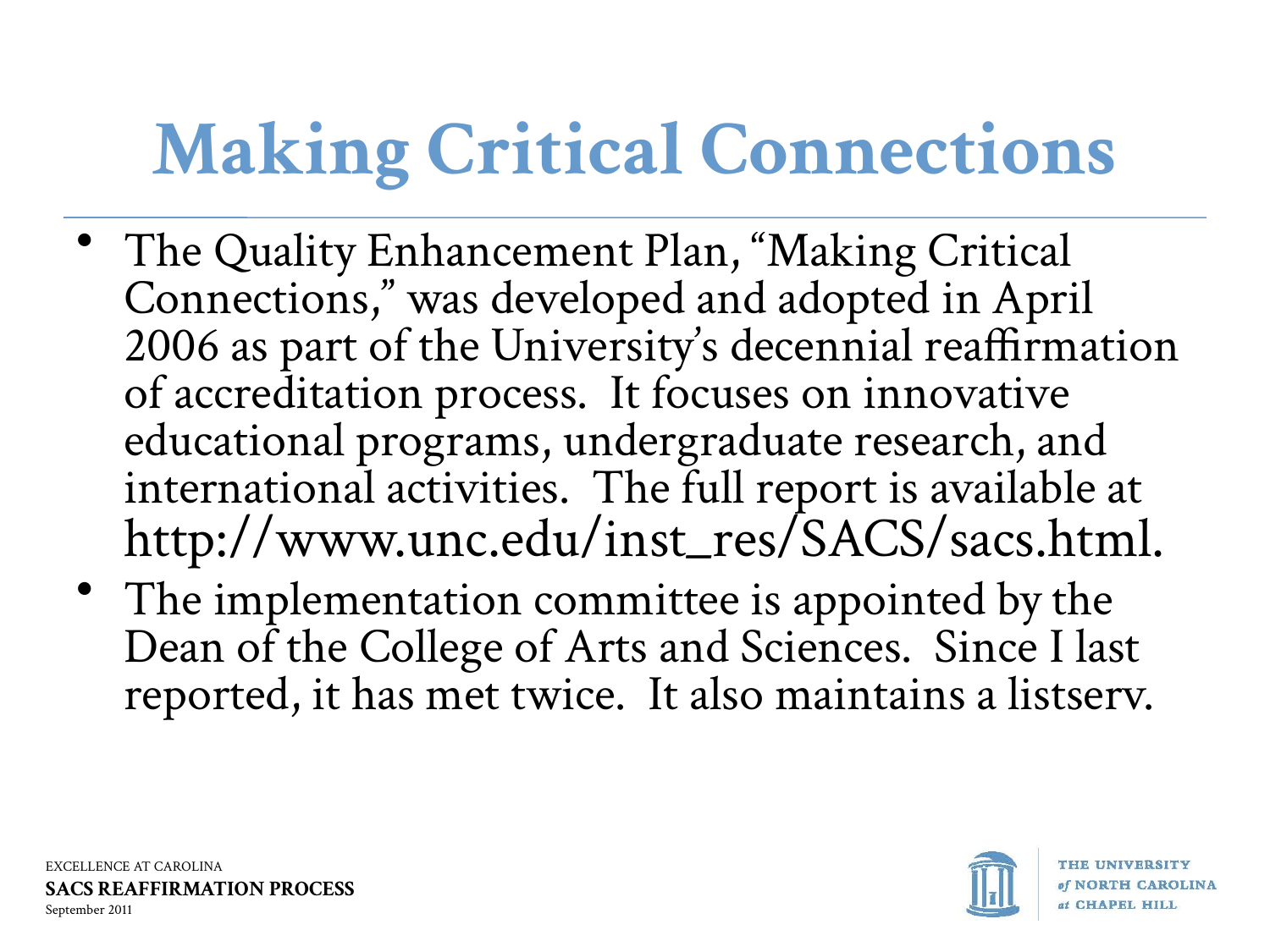

# Making Critical Connections
The Quality Enhancement Plan, “Making Critical Connections,” was developed and adopted in April 2006 as part of the University’s decennial reaffirmation of accreditation process.  It focuses on innovative educational programs, undergraduate research, and international activities.  The full report is available at http://www.unc.edu/inst_res/SACS/sacs.html.
The implementation committee is appointed by the Dean of the College of Arts and Sciences.  Since I last reported, it has met twice.  It also maintains a listserv.